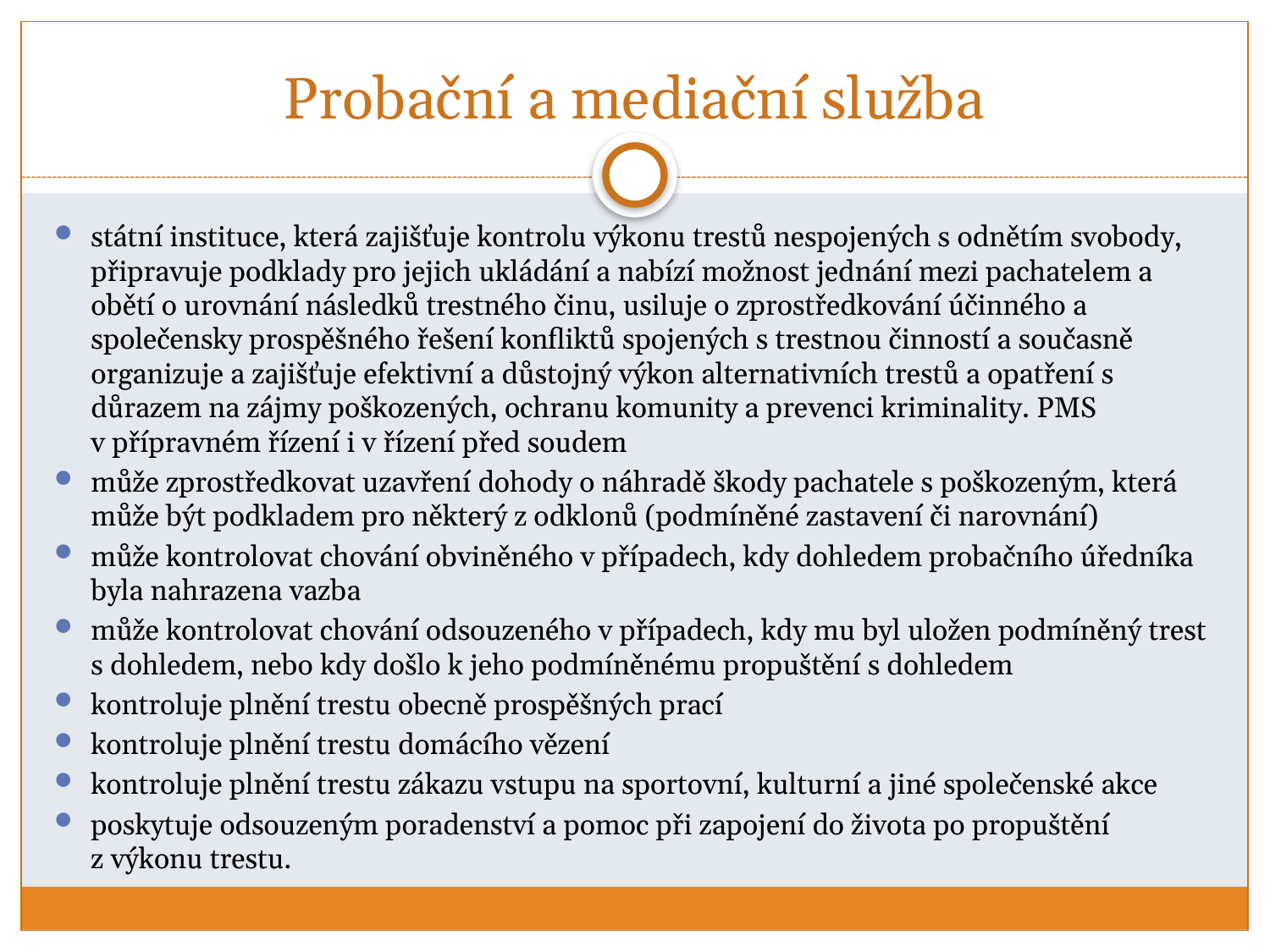

# Probační a mediační služba
státní instituce, která zajišťuje kontrolu výkonu trestů nespojených s odnětím svobody, připravuje podklady pro jejich ukládání a nabízí možnost jednání mezi pachatelem a obětí o urovnání následků trestného činu, usiluje o zprostředkování účinného a společensky prospěšného řešení konfliktů spojených s trestnou činností a současně organizuje a zajišťuje efektivní a důstojný výkon alternativních trestů a opatření s důrazem na zájmy poškozených, ochranu komunity a prevenci kriminality. PMS v přípravném řízení i v řízení před soudem
může zprostředkovat uzavření dohody o náhradě škody pachatele s poškozeným, která může být podkladem pro některý z odklonů (podmíněné zastavení či narovnání)
může kontrolovat chování obviněného v případech, kdy dohledem probačního úředníka byla nahrazena vazba
může kontrolovat chování odsouzeného v případech, kdy mu byl uložen podmíněný trest s dohledem, nebo kdy došlo k jeho podmíněnému propuštění s dohledem
kontroluje plnění trestu obecně prospěšných prací
kontroluje plnění trestu domácího vězení
kontroluje plnění trestu zákazu vstupu na sportovní, kulturní a jiné společenské akce
poskytuje odsouzeným poradenství a pomoc při zapojení do života po propuštění z výkonu trestu.